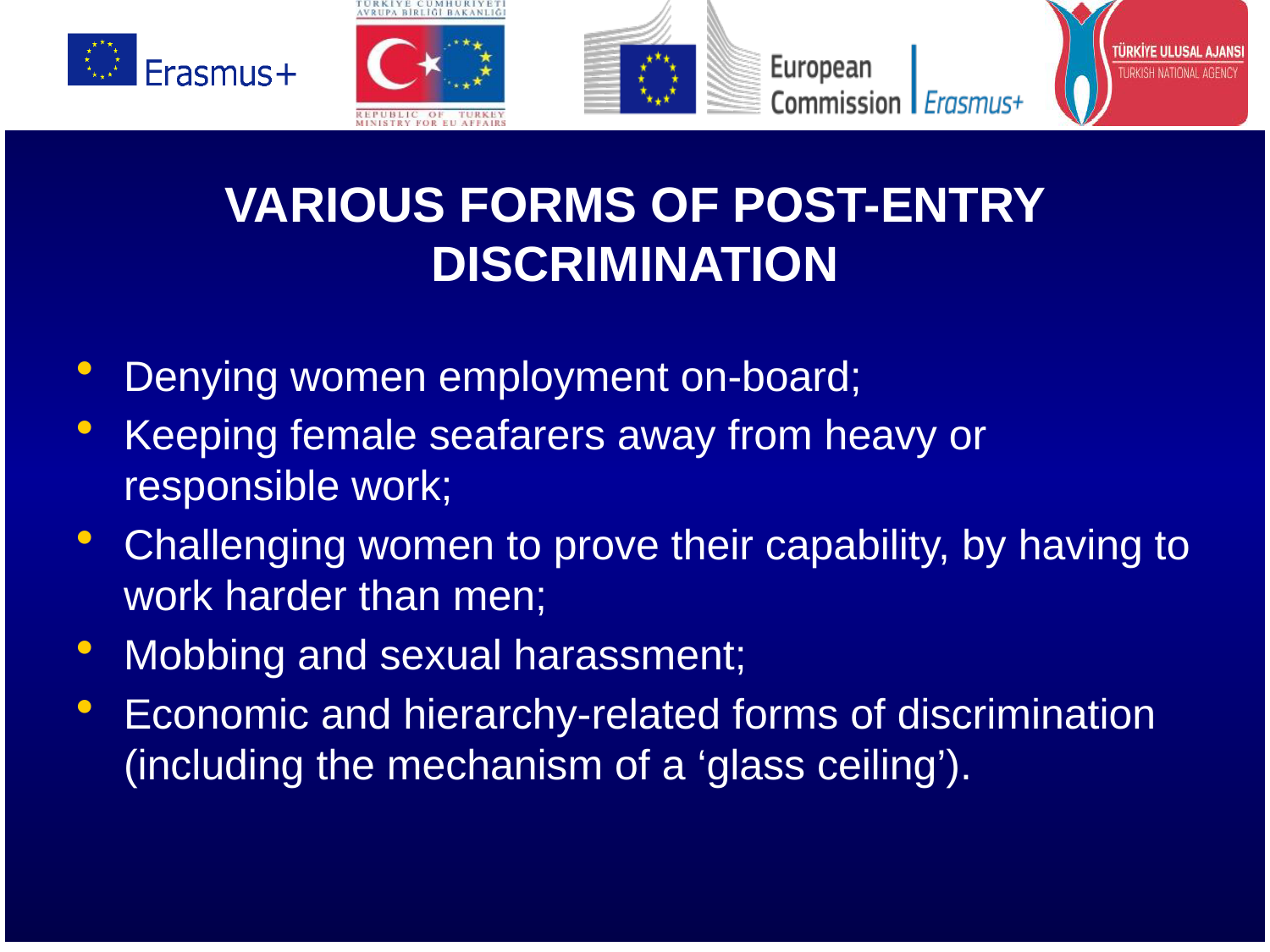

VARIOUS FORMS OF POST-ENTRY DISCRIMINATION

Denying women employment on-board;
Keeping female seafarers away from heavy or responsible work;
Challenging women to prove their capability, by having to work harder than men;
Mobbing and sexual harassment;
Economic and hierarchy-related forms of discrimination (including the mechanism of a ‘glass ceiling’).